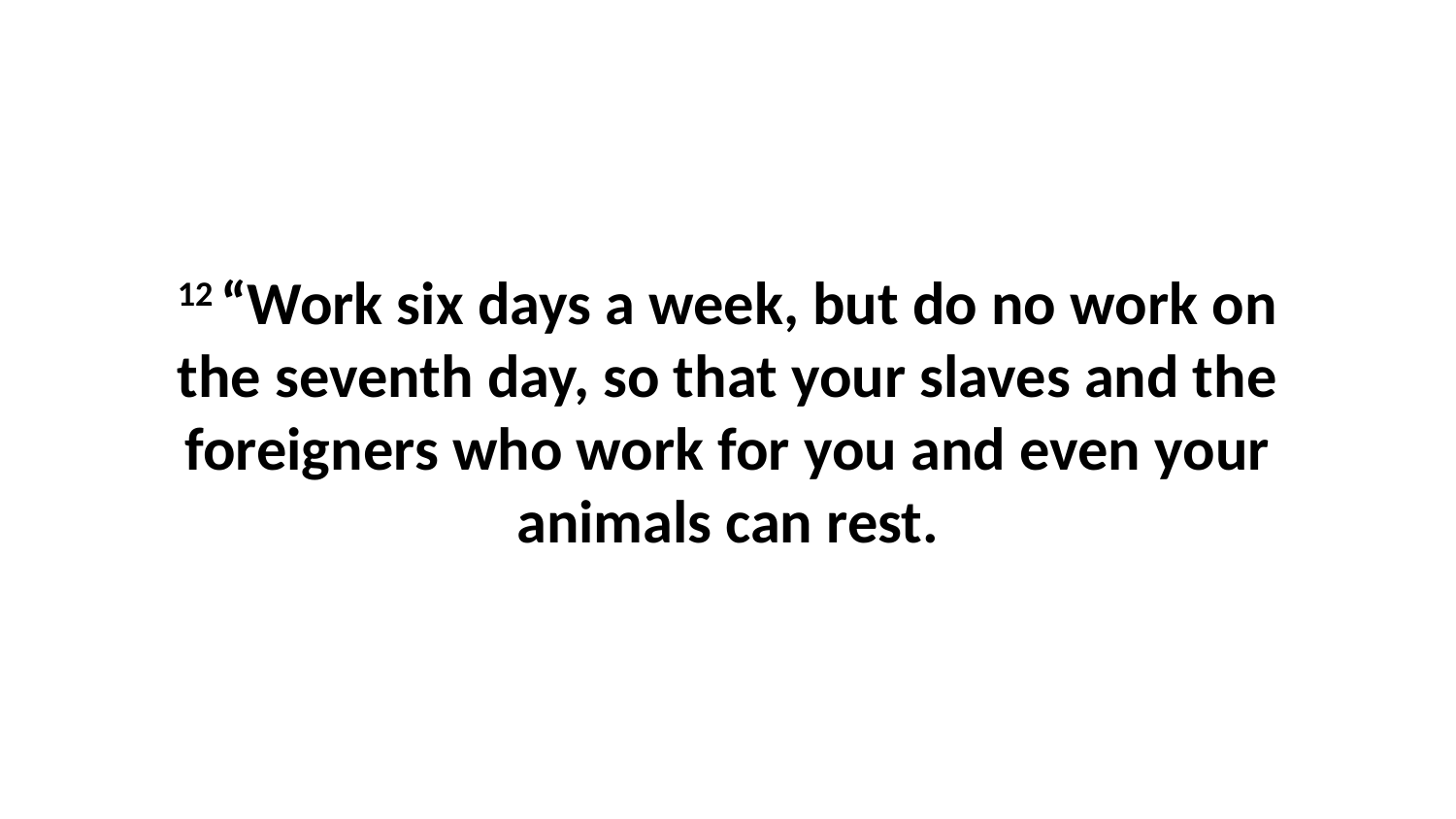

12 “Work six days a week, but do no work on the seventh day, so that your slaves and the foreigners who work for you and even your animals can rest.